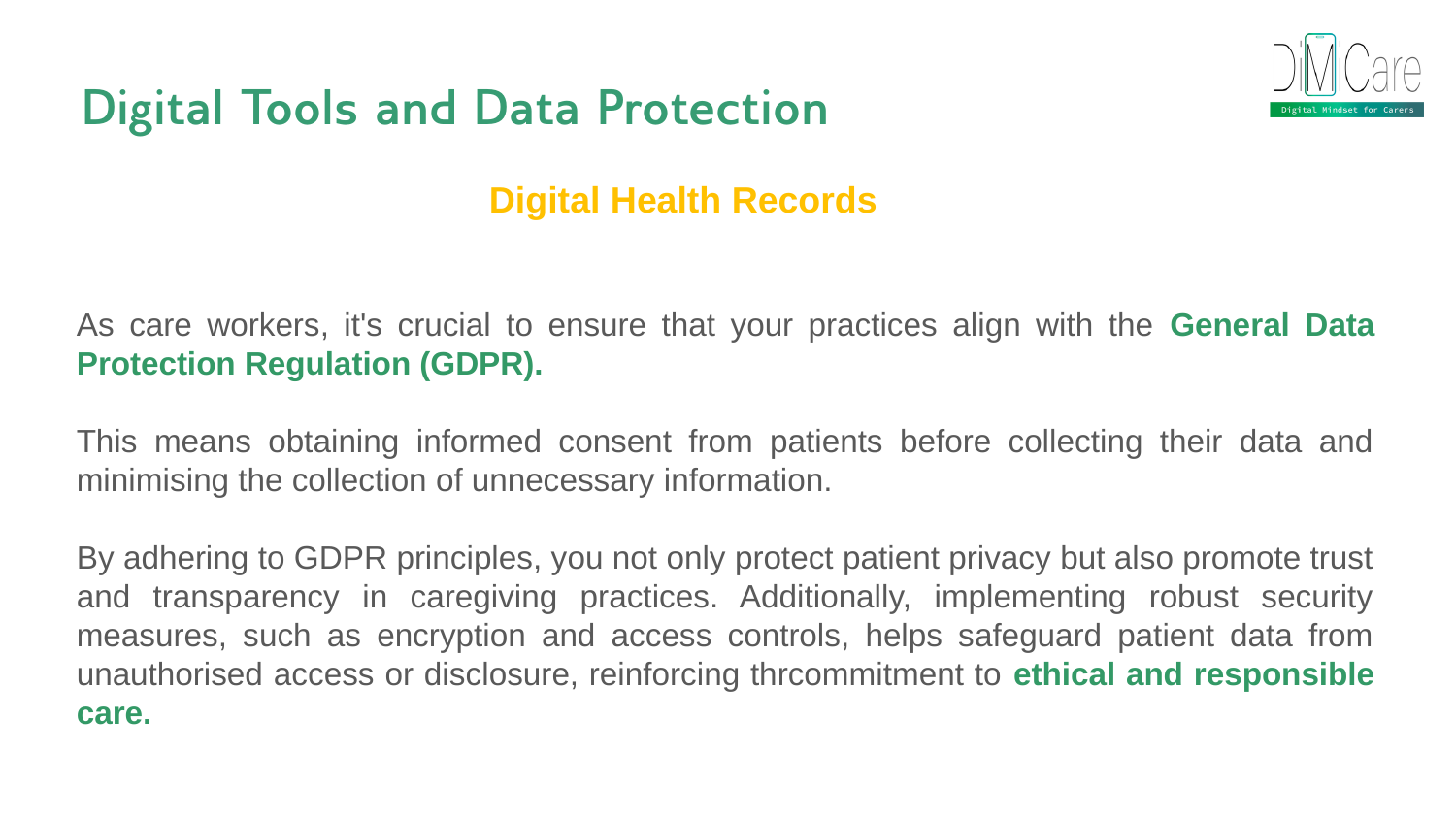

Digital Tools and Data Protection
Digital Health Records
As care workers, it's crucial to ensure that your practices align with the General Data Protection Regulation (GDPR).

This means obtaining informed consent from patients before collecting their data and minimising the collection of unnecessary information.

By adhering to GDPR principles, you not only protect patient privacy but also promote trust and transparency in caregiving practices. Additionally, implementing robust security measures, such as encryption and access controls, helps safeguard patient data from unauthorised access or disclosure, reinforcing thrcommitment to ethical and responsible care.